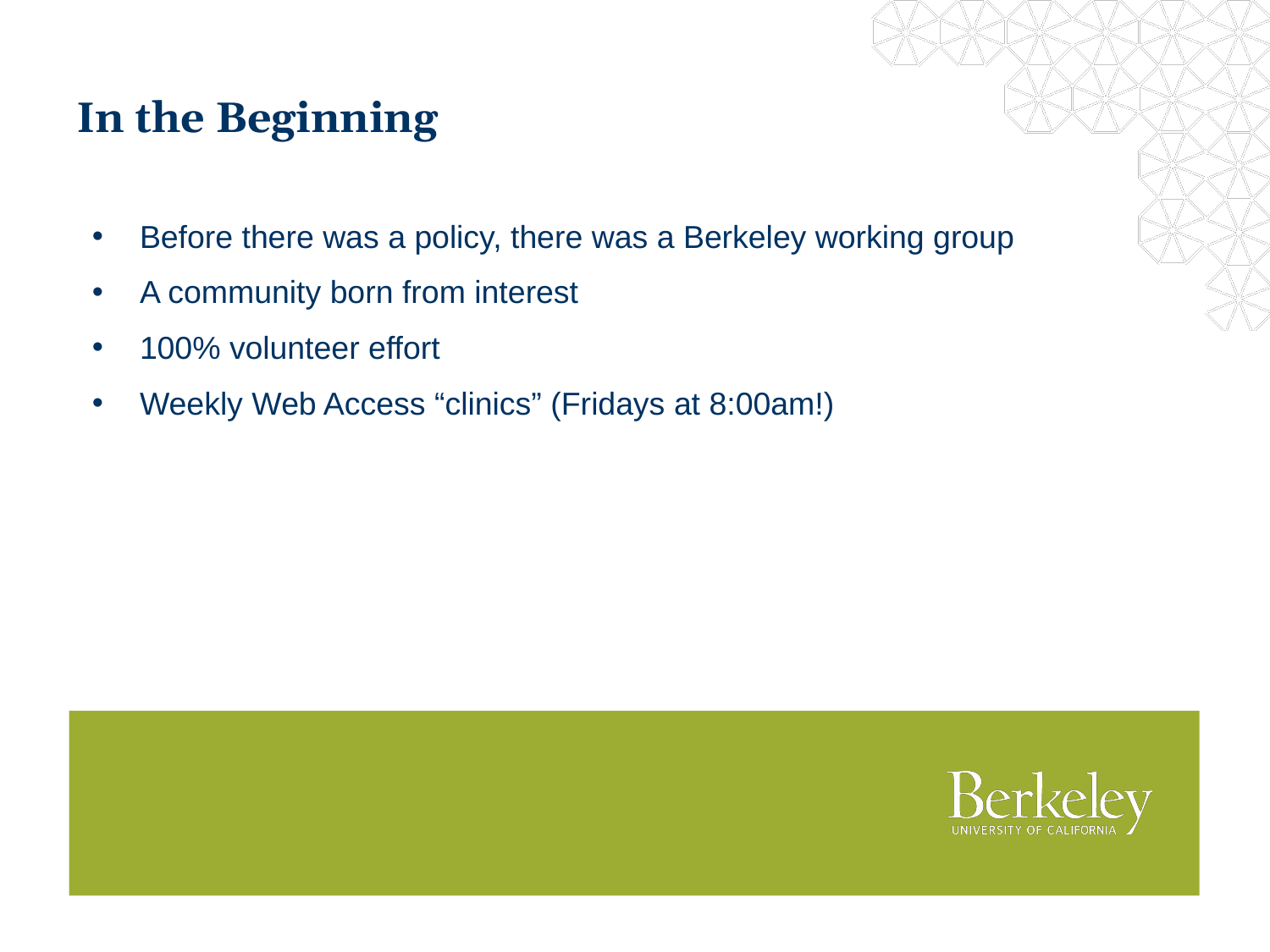

In the Beginning
Before there was a policy, there was a Berkeley working group
A community born from interest
100% volunteer effort
Weekly Web Access “clinics” (Fridays at 8:00am!)